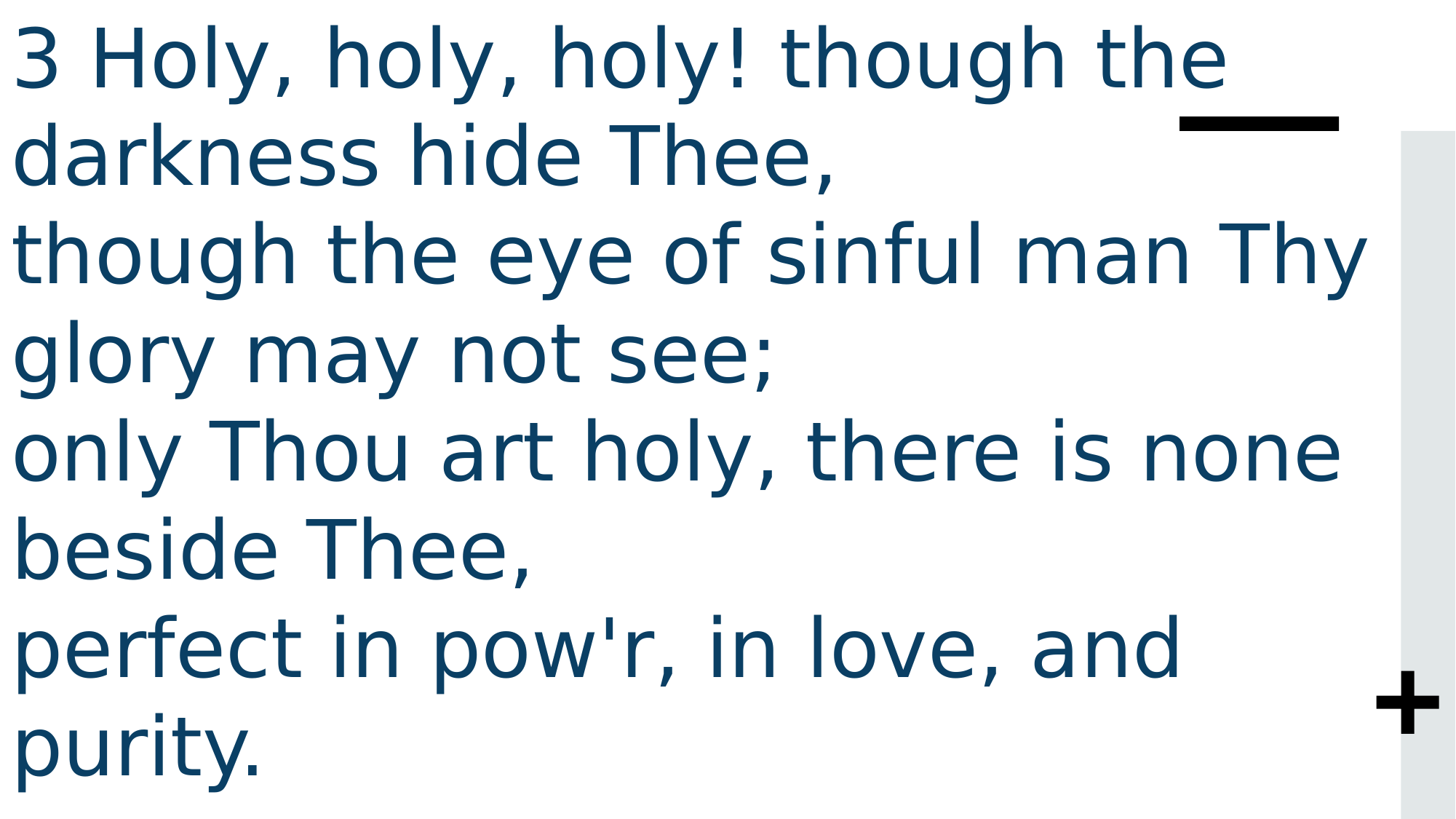

# 3 Holy, holy, holy! though the darkness hide Thee, though the eye of sinful man Thy glory may not see; only Thou art holy, there is none beside Thee, perfect in pow'r, in love, and purity.